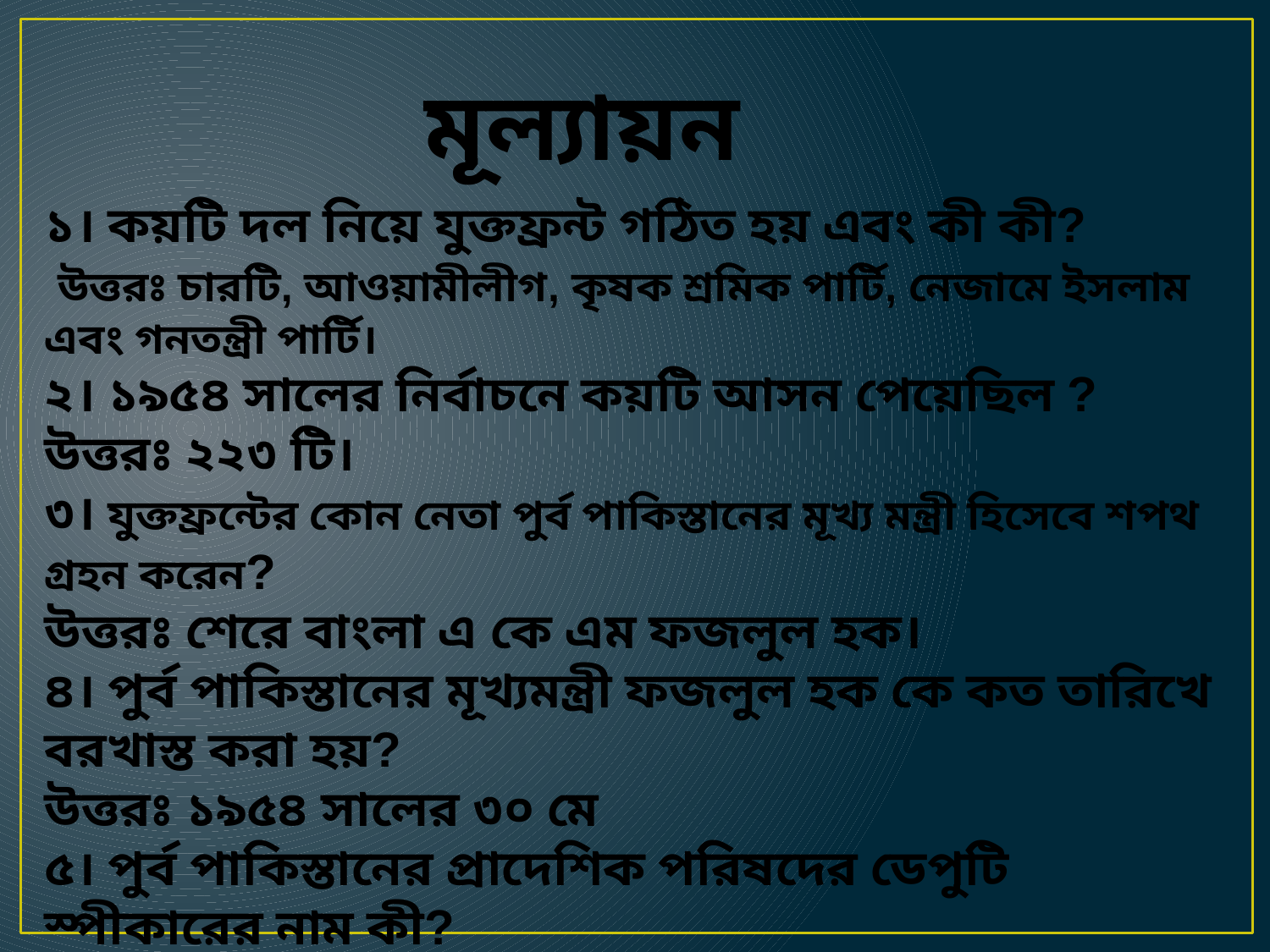

মূল্যায়ন
১। কয়টি দল নিয়ে যুক্তফ্রন্ট গঠিত হয় এবং কী কী?
 উত্তরঃ চারটি, আওয়ামীলীগ, কৃষক শ্রমিক পার্টি, নেজামে ইসলাম এবং গনতন্ত্রী পার্টি।
২। ১৯৫৪ সালের নির্বাচনে কয়টি আসন পেয়েছিল ?
উত্তরঃ ২২৩ টি।
৩। যুক্তফ্রন্টের কোন নেতা পুর্ব পাকিস্তানের মূখ্য মন্ত্রী হিসেবে শপথ গ্রহন করেন?
উত্তরঃ শেরে বাংলা এ কে এম ফজলুল হক।
৪। পুর্ব পাকিস্তানের মূখ্যমন্ত্রী ফজলুল হক কে কত তারিখে বরখাস্ত করা হয়?
উত্তরঃ ১৯৫৪ সালের ৩০ মে
৫। পুর্ব পাকিস্তানের প্রাদেশিক পরিষদের ডেপুটি স্পীকারের নাম কী?
উত্তরঃ শাহেদ আলী।